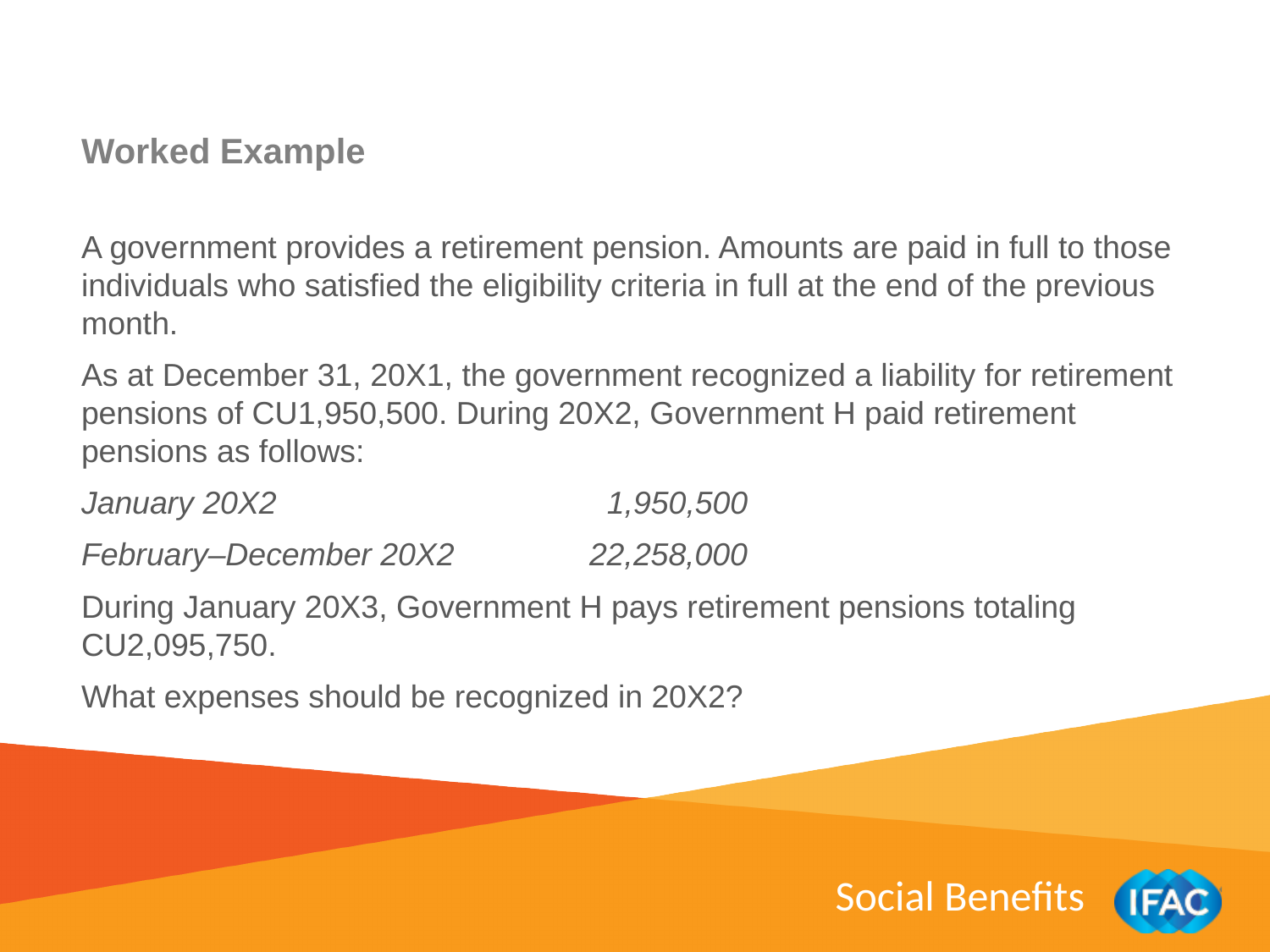

Worked Example

A government provides a retirement pension. Amounts are paid in full to those individuals who satisfied the eligibility criteria in full at the end of the previous month.
As at December 31, 20X1, the government recognized a liability for retirement pensions of CU1,950,500. During 20X2, Government H paid retirement pensions as follows:
January 20X2 			  1,950,500
February–December 20X2	 	22,258,000
During January 20X3, Government H pays retirement pensions totaling CU2,095,750.
What expenses should be recognized in 20X2?
Social Benefits